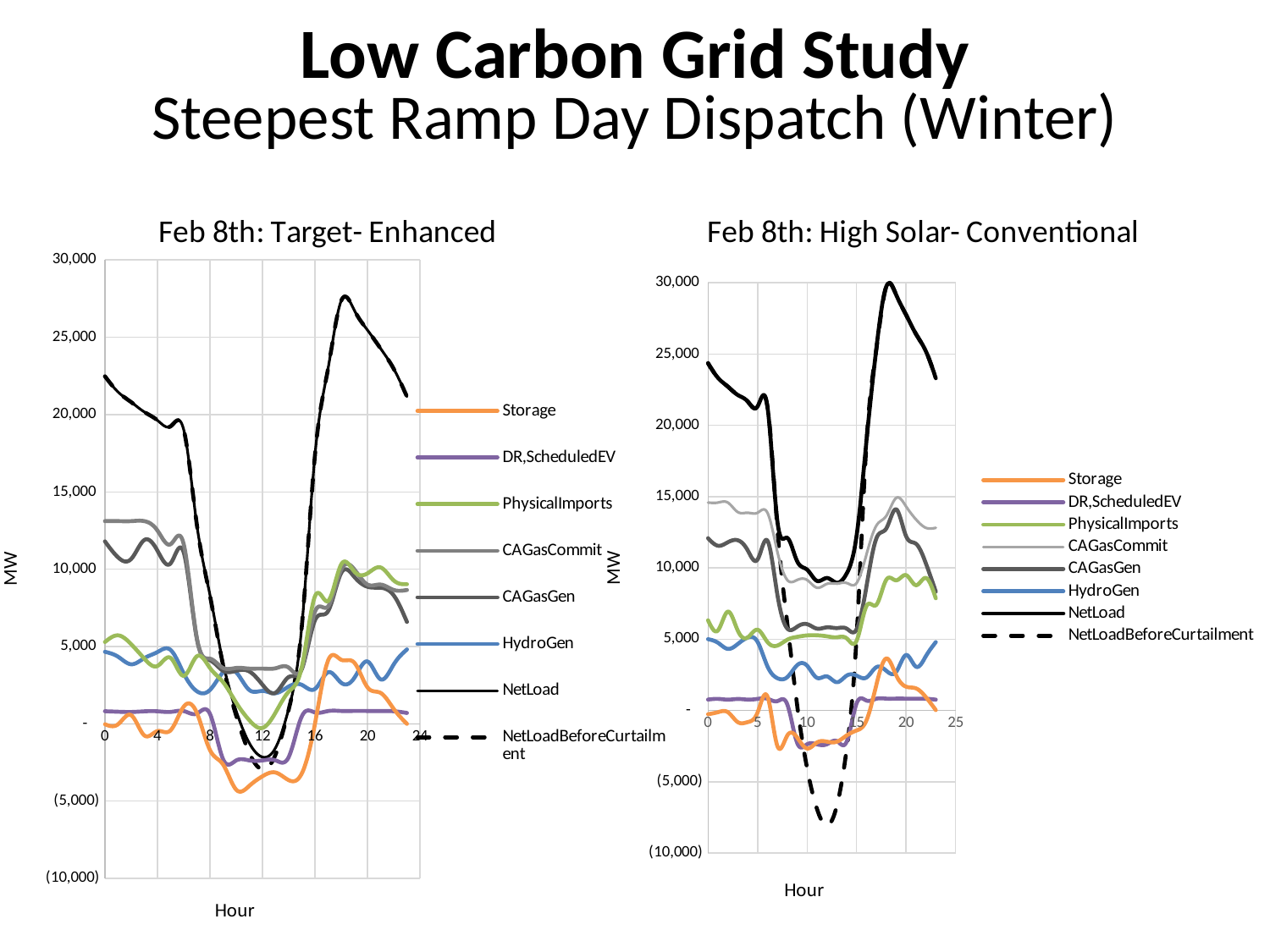

Low Carbon Grid Study
Steepest Ramp Day Dispatch (Winter)

### Chart: Feb 8th: Target- Enhanced

| Category | Storage | DR,ScheduledEV | PhysicalImports | CAGasCommit | CAGasGen | HydroGen | NetLoad | NetLoadBeforeCurtailment |
|---|---|---|---|---|---|---|---|---|

### Chart: Feb 8th: High Solar- Conventional

| Category | Storage | DR,ScheduledEV | PhysicalImports | CAGasCommit | CAGasGen | HydroGen | NetLoad | NetLoadBeforeCurtailment |
|---|---|---|---|---|---|---|---|---|